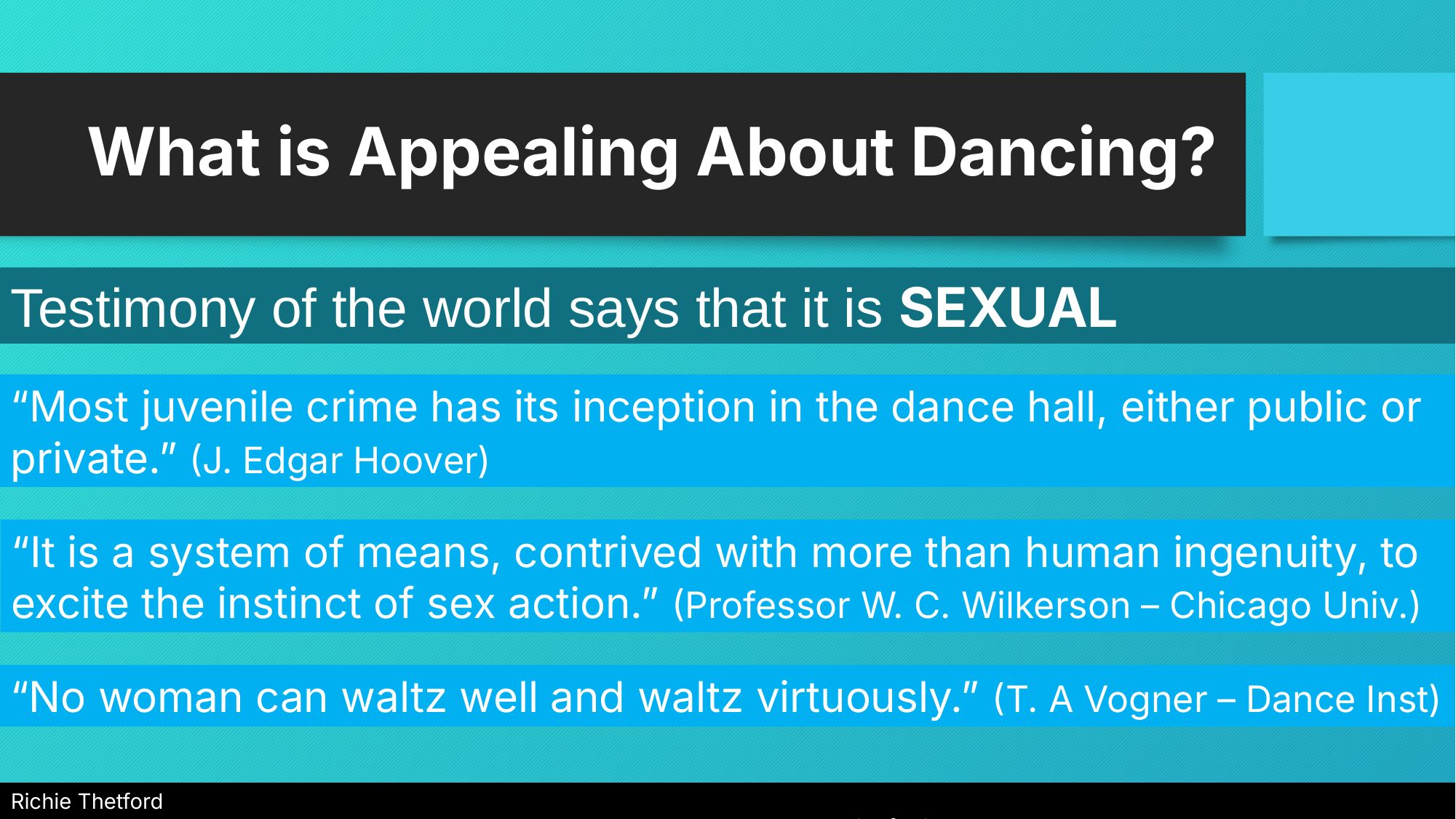

# What is Appealing About Dancing?
Testimony of the world says that it is SEXUAL
“Most juvenile crime has its inception in the dance hall, either public or private.” (J. Edgar Hoover)
“It is a system of means, contrived with more than human ingenuity, to excite the instinct of sex action.” (Professor W. C. Wilkerson – Chicago Univ.)
“No woman can waltz well and waltz virtuously.” (T. A Vogner – Dance Inst)
Richie Thetford																			   www.thetfordcountry.com